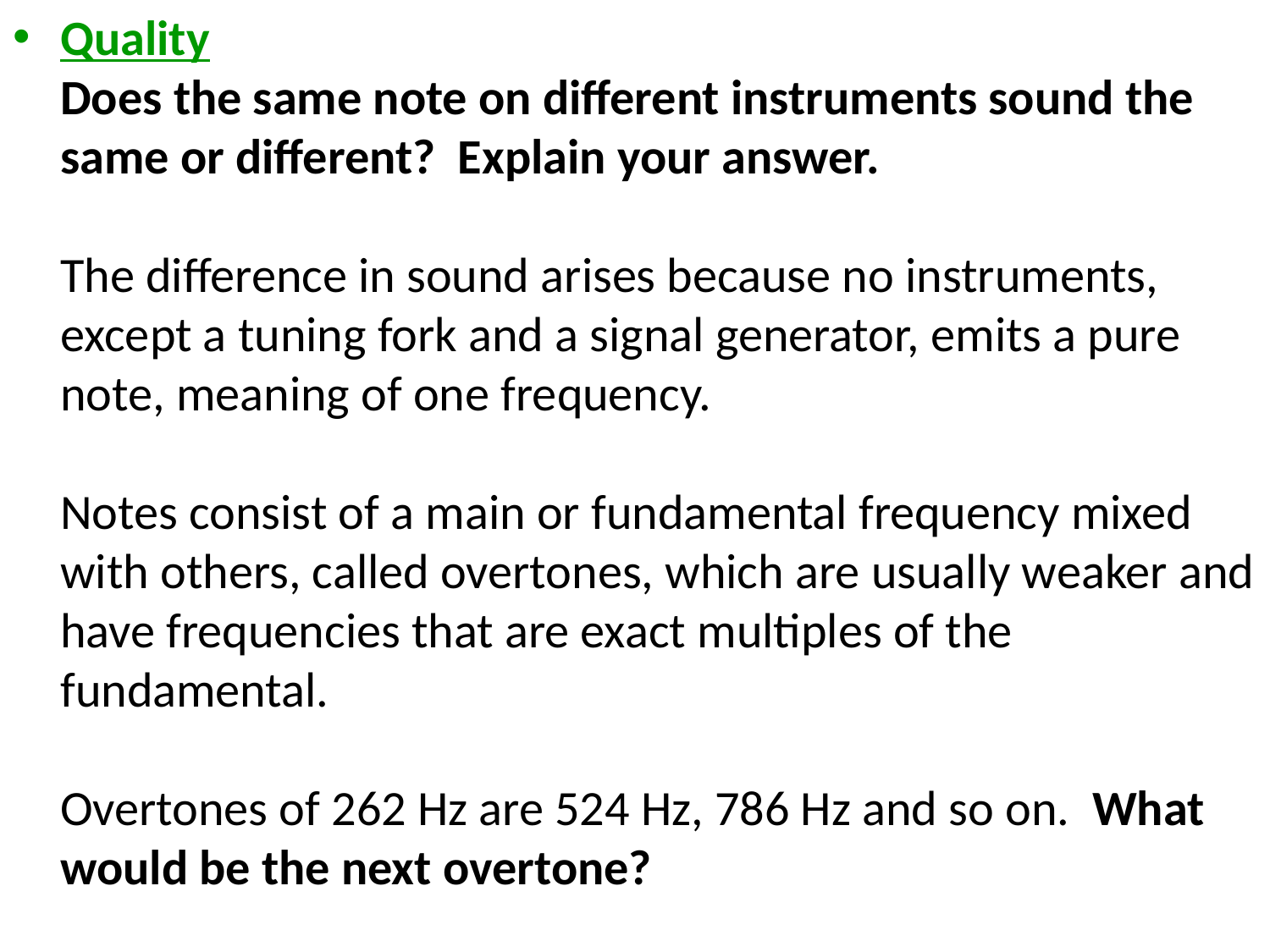

Quality
Does the same note on different instruments sound the same or different?  Explain your answer.
The difference in sound arises because no instruments, except a tuning fork and a signal generator, emits a pure note, meaning of one frequency.
Notes consist of a main or fundamental frequency mixed with others, called overtones, which are usually weaker and have frequencies that are exact multiples of the fundamental.
Overtones of 262 Hz are 524 Hz, 786 Hz and so on.  What would be the next overtone?